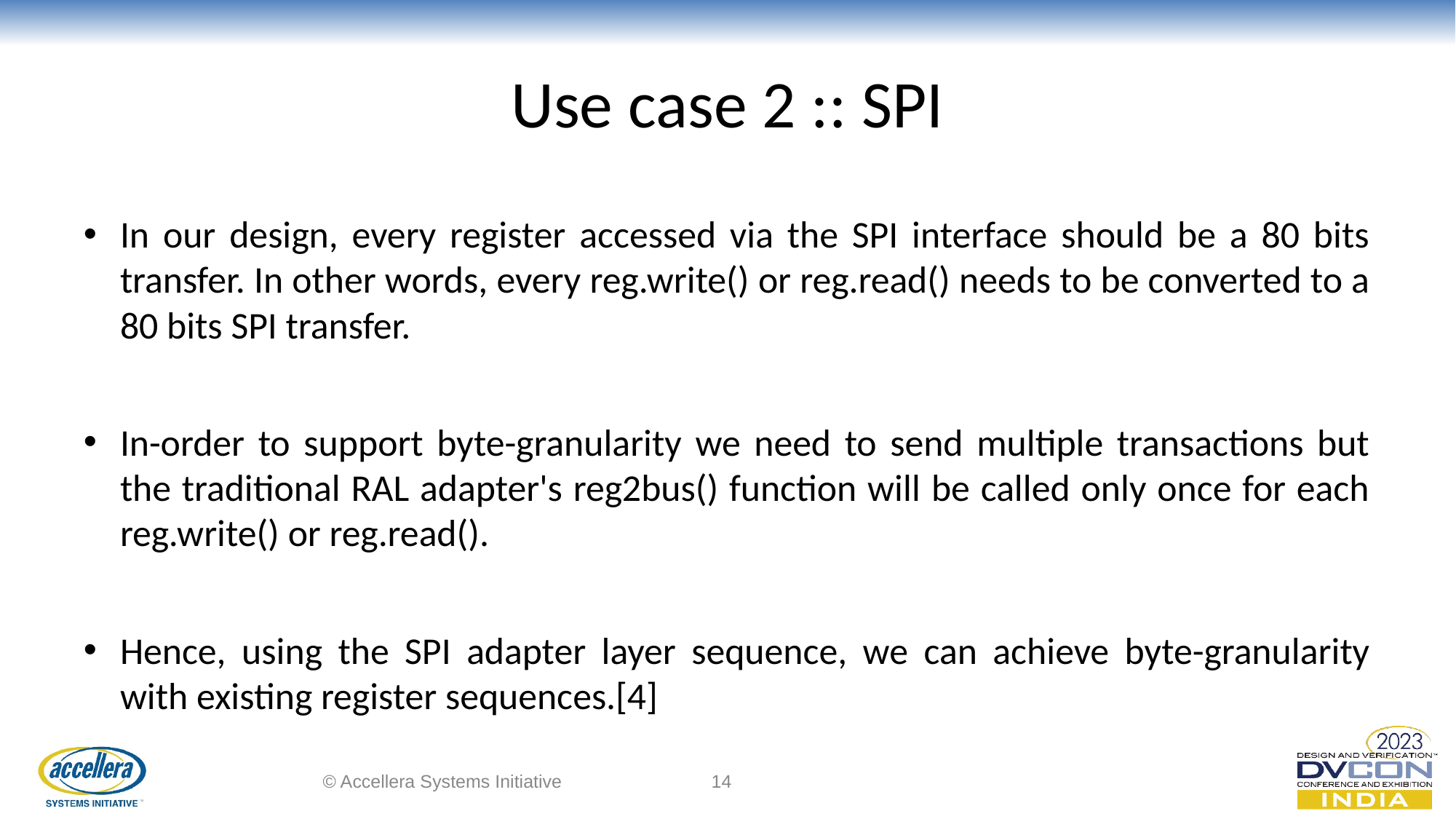

# Use case 2 :: SPI
In our design, every register accessed via the SPI interface should be a 80 bits transfer. In other words, every reg.write() or reg.read() needs to be converted to a 80 bits SPI transfer.

In-order to support byte-granularity we need to send multiple transactions but the traditional RAL adapter's reg2bus() function will be called only once for each reg.write() or reg.read().

Hence, using the SPI adapter layer sequence, we can achieve byte-granularity with existing register sequences.[4]
© Accellera Systems Initiative
14